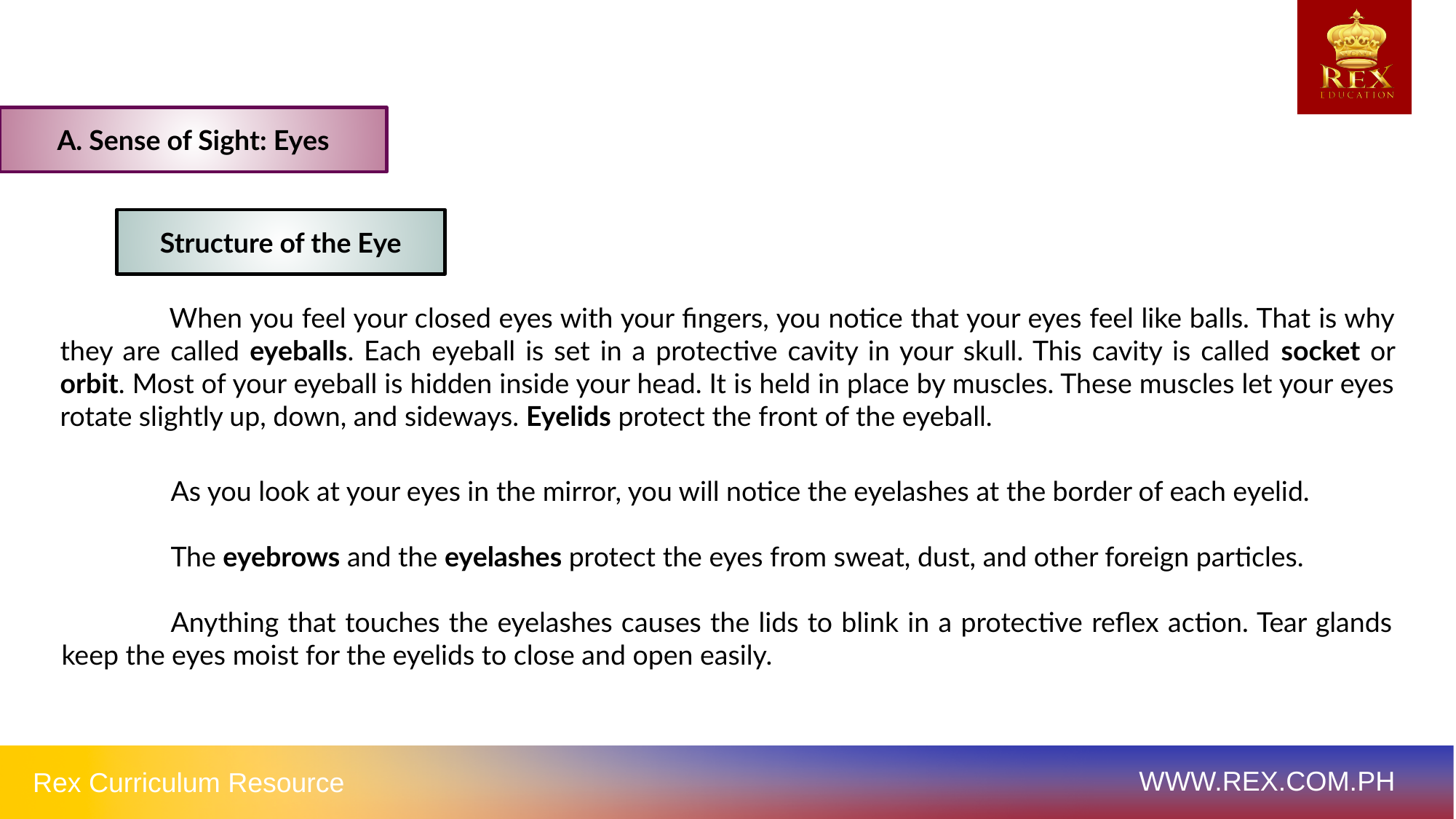

A. Sense of Sight: Eyes
Structure of the Eye
	When you feel your closed eyes with your fingers, you notice that your eyes feel like balls. That is why they are called eyeballs. Each eyeball is set in a protective cavity in your skull. This cavity is called socket or orbit. Most of your eyeball is hidden inside your head. It is held in place by muscles. These muscles let your eyes rotate slightly up, down, and sideways. Eyelids protect the front of the eyeball.
	As you look at your eyes in the mirror, you will notice the eyelashes at the border of each eyelid.

	The eyebrows and the eyelashes protect the eyes from sweat, dust, and other foreign particles.

	Anything that touches the eyelashes causes the lids to blink in a protective reflex action. Tear glands keep the eyes moist for the eyelids to close and open easily.